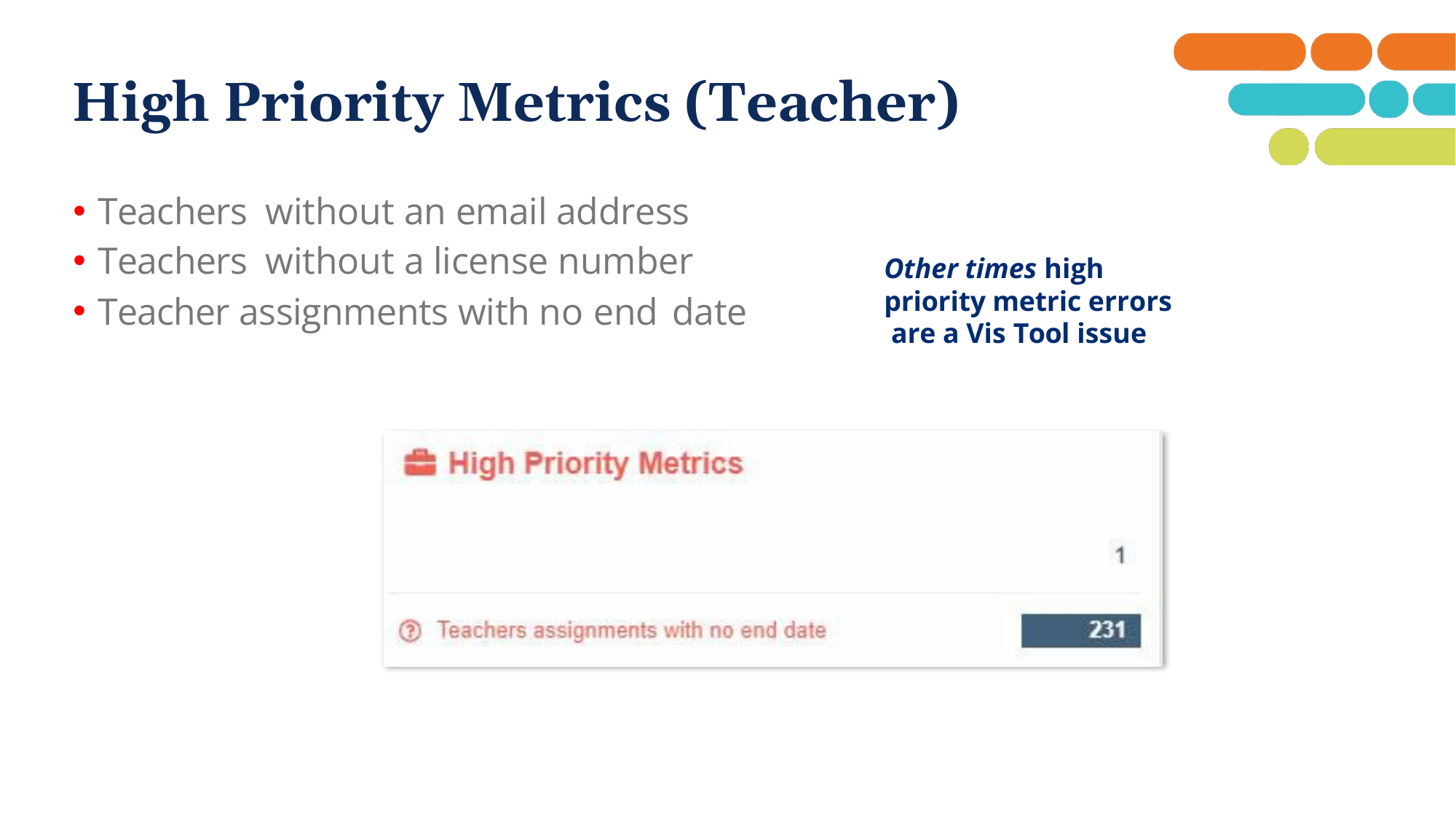

# High Priority Metrics (Teacher)
Teachers  without an email address
Teachers  without a license number
Teacher assignments with no end date

Other times high  priority metric errors  are a Vis Tool issue